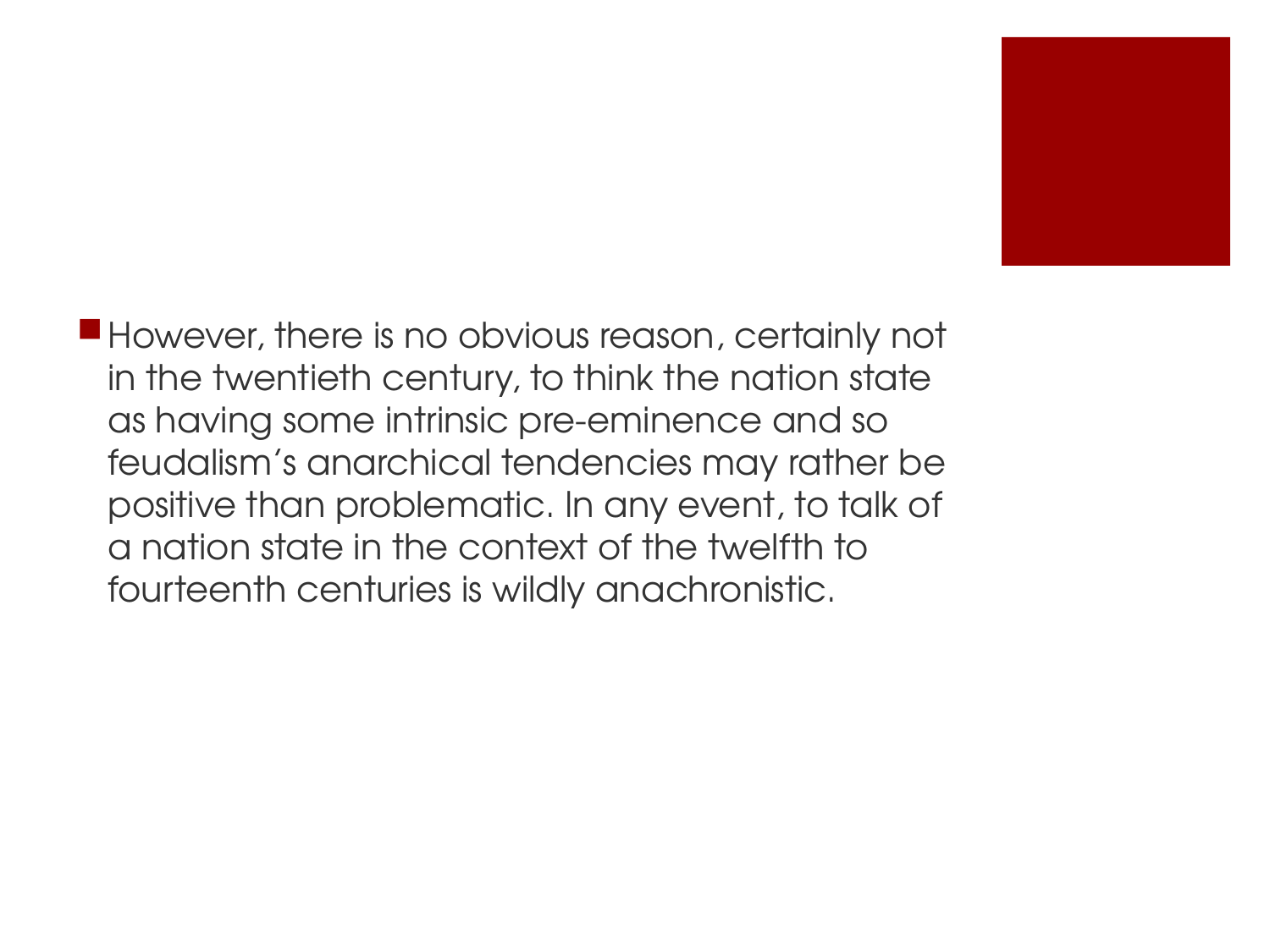

#
However, there is no obvious reason, certainly not in the twentieth century, to think the nation state as having some intrinsic pre-eminence and so feudalism’s anarchical tendencies may rather be positive than problematic. In any event, to talk of a nation state in the context of the twelfth to fourteenth centuries is wildly anachronistic.